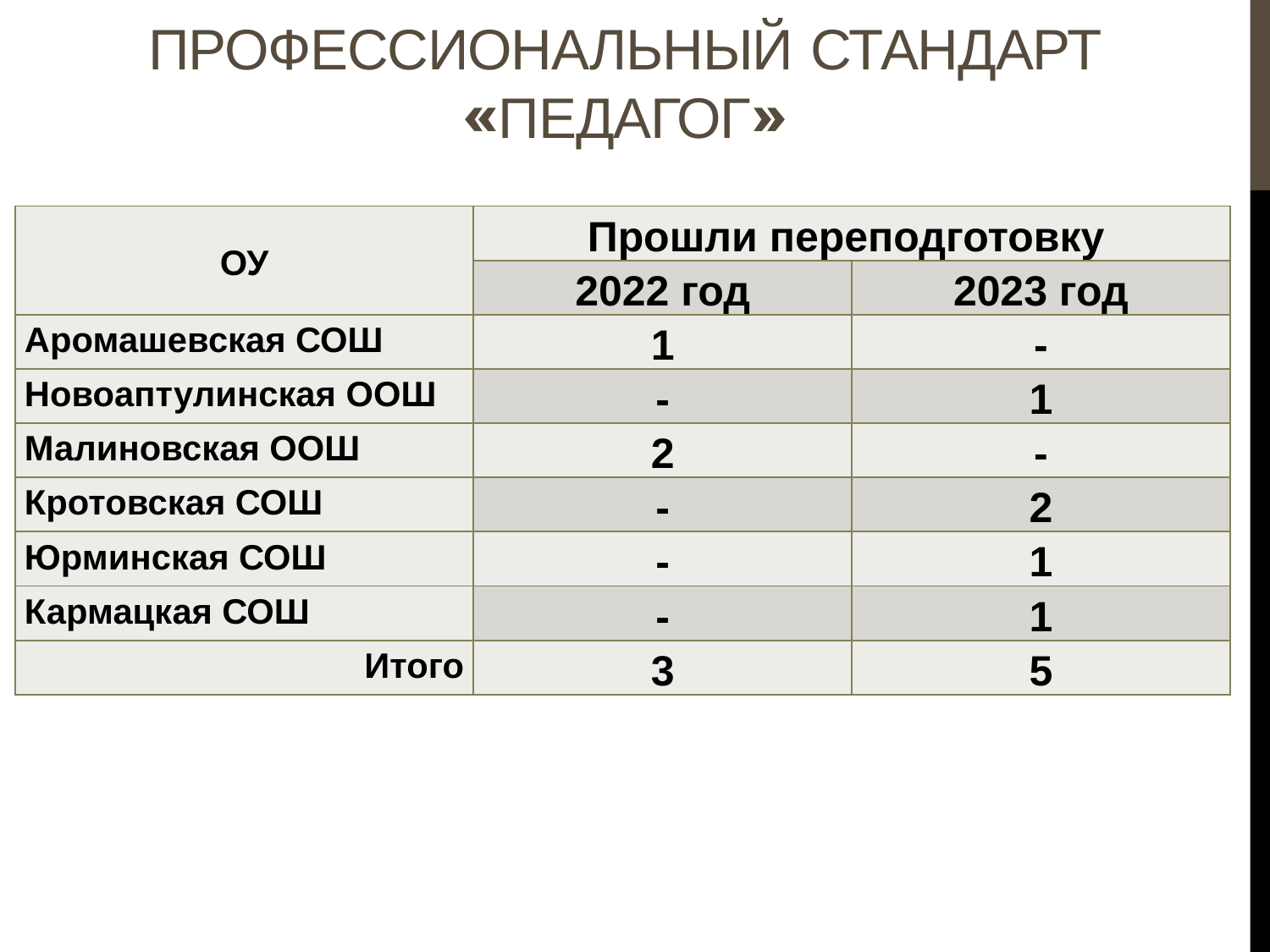

# Профессиональный стандарт «Педагог»
| ОУ | Прошли переподготовку |  |
| --- | --- | --- |
|  | 2022 год | 2023 год |
| Аромашевская СОШ | 1 | - |
| Новоаптулинская ООШ | - | 1 |
| Малиновская ООШ | 2 | - |
| Кротовская СОШ | - | 2 |
| Юрминская СОШ | - | 1 |
| Кармацкая СОШ | - | 1 |
| Итого | 3 | 5 |